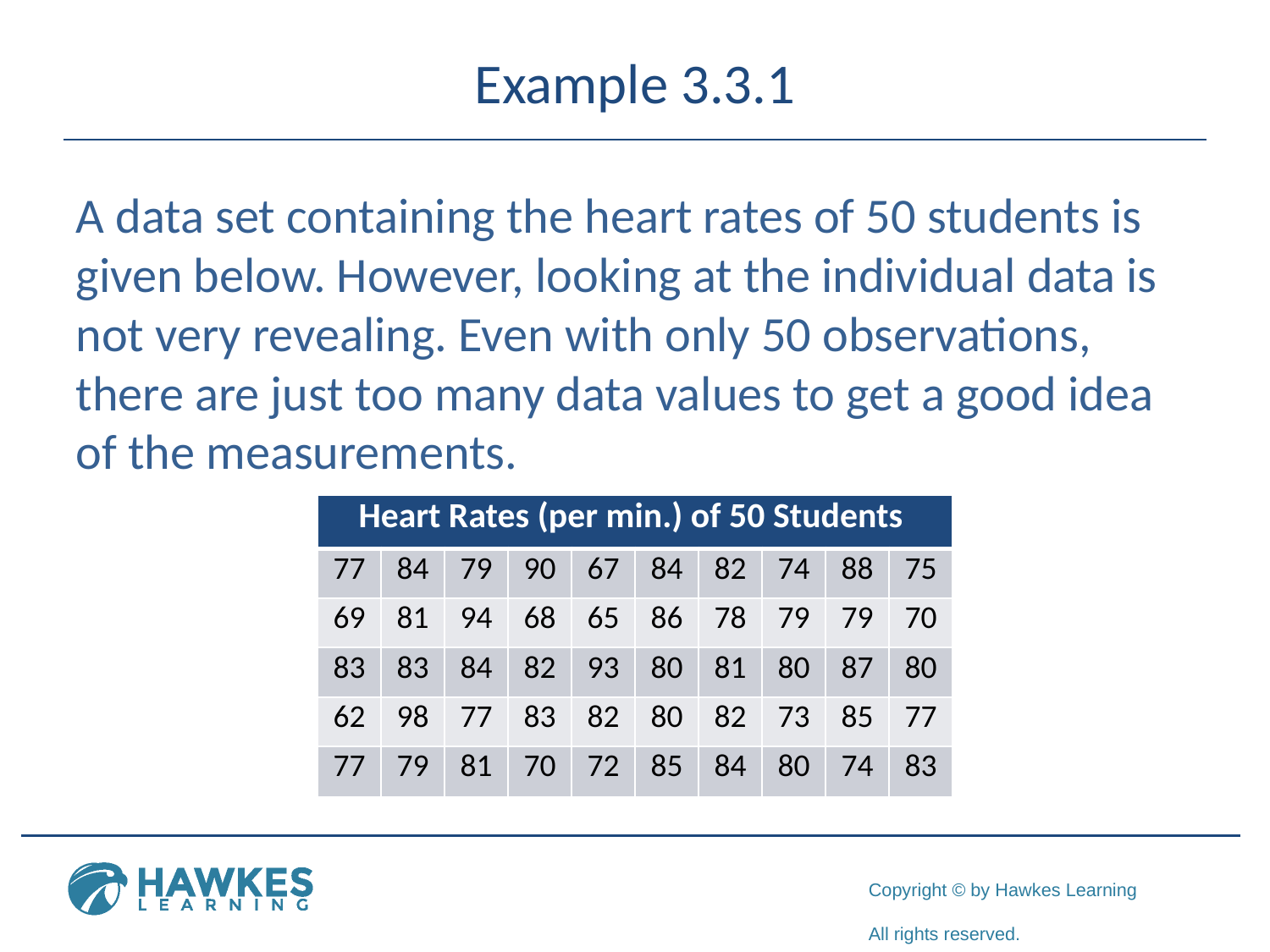

# Example 3.3.1
A data set containing the heart rates of 50 students is given below. However, looking at the individual data is not very revealing. Even with only 50 observations, there are just too many data values to get a good idea of the measurements.
| Heart Rates (per min.) of 50 Students |  |  |  |  |  |  |  |  |  |
| --- | --- | --- | --- | --- | --- | --- | --- | --- | --- |
| 77 | 84 | 79 | 90 | 67 | 84 | 82 | 74 | 88 | 75 |
| 69 | 81 | 94 | 68 | 65 | 86 | 78 | 79 | 79 | 70 |
| 83 | 83 | 84 | 82 | 93 | 80 | 81 | 80 | 87 | 80 |
| 62 | 98 | 77 | 83 | 82 | 80 | 82 | 73 | 85 | 77 |
| 77 | 79 | 81 | 70 | 72 | 85 | 84 | 80 | 74 | 83 |